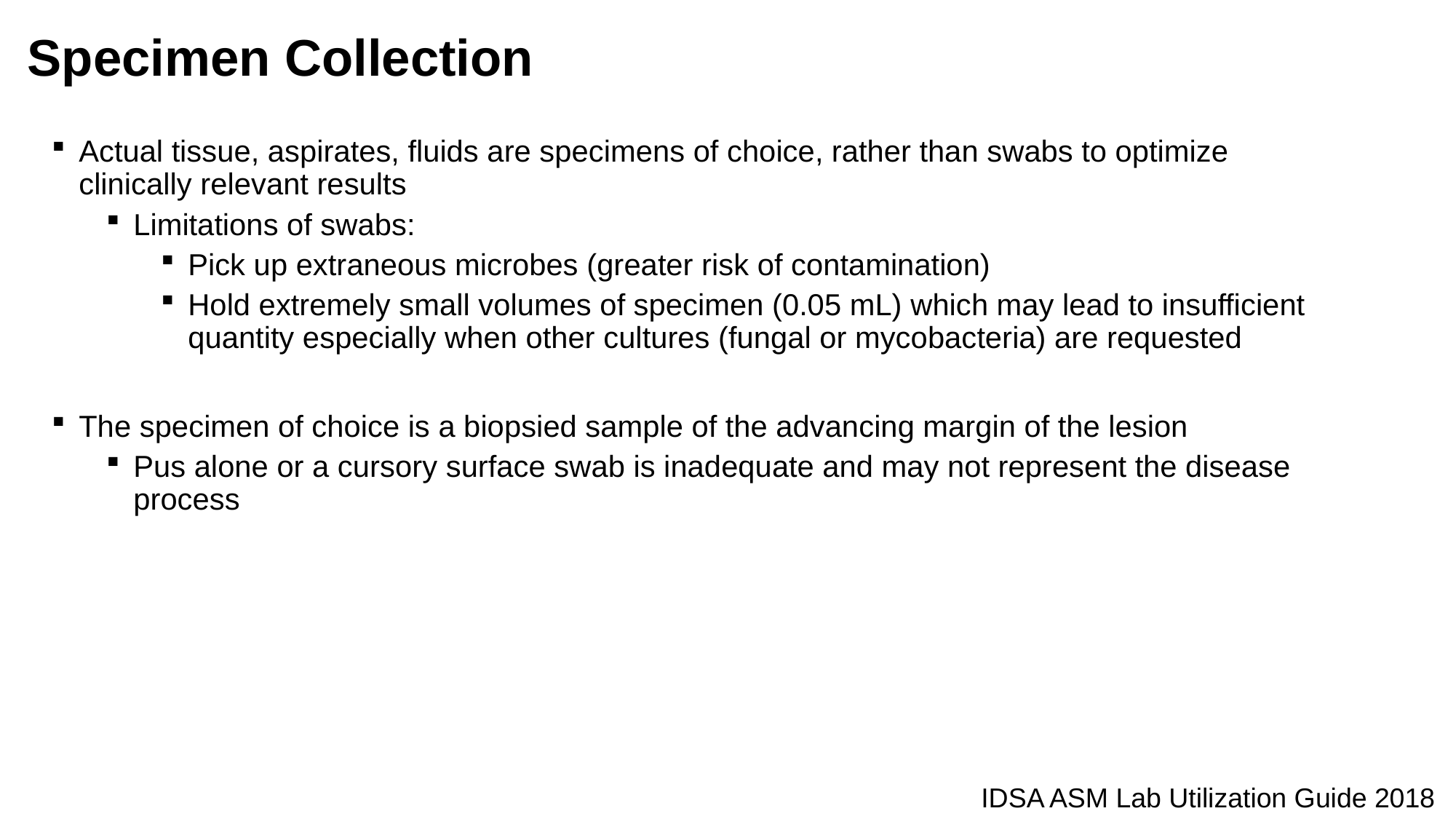

# Specimen Collection
Actual tissue, aspirates, fluids are specimens of choice, rather than swabs to optimize clinically relevant results
Limitations of swabs:
Pick up extraneous microbes (greater risk of contamination)
Hold extremely small volumes of specimen (0.05 mL) which may lead to insufficient quantity especially when other cultures (fungal or mycobacteria) are requested

The specimen of choice is a biopsied sample of the advancing margin of the lesion
Pus alone or a cursory surface swab is inadequate and may not represent the disease process

IDSA ASM Lab Utilization Guide 2018